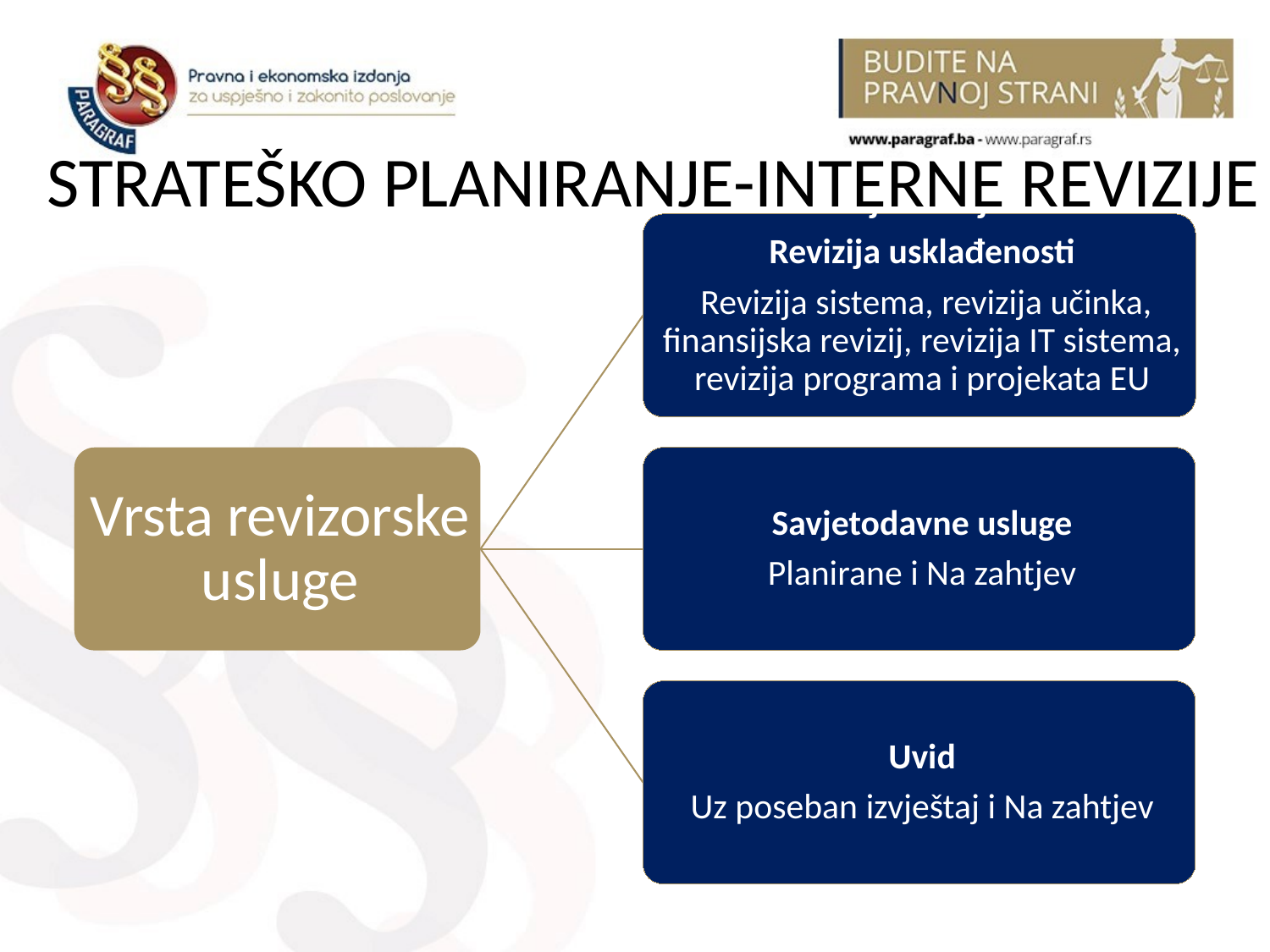

STRATEŠKO PLANIRANJE-INTERNE REVIZIJE
Vrsta revizorske usluge

Uvjeravanje
Revizija usklađenosti
 Revizija sistema, revizija učinka, finansijska revizij, revizija IT sistema, revizija programa i projekata EU

Savjetodavne usluge
Planirane i Na zahtjev

Uvid
Uz poseban izvještaj i Na zahtjev